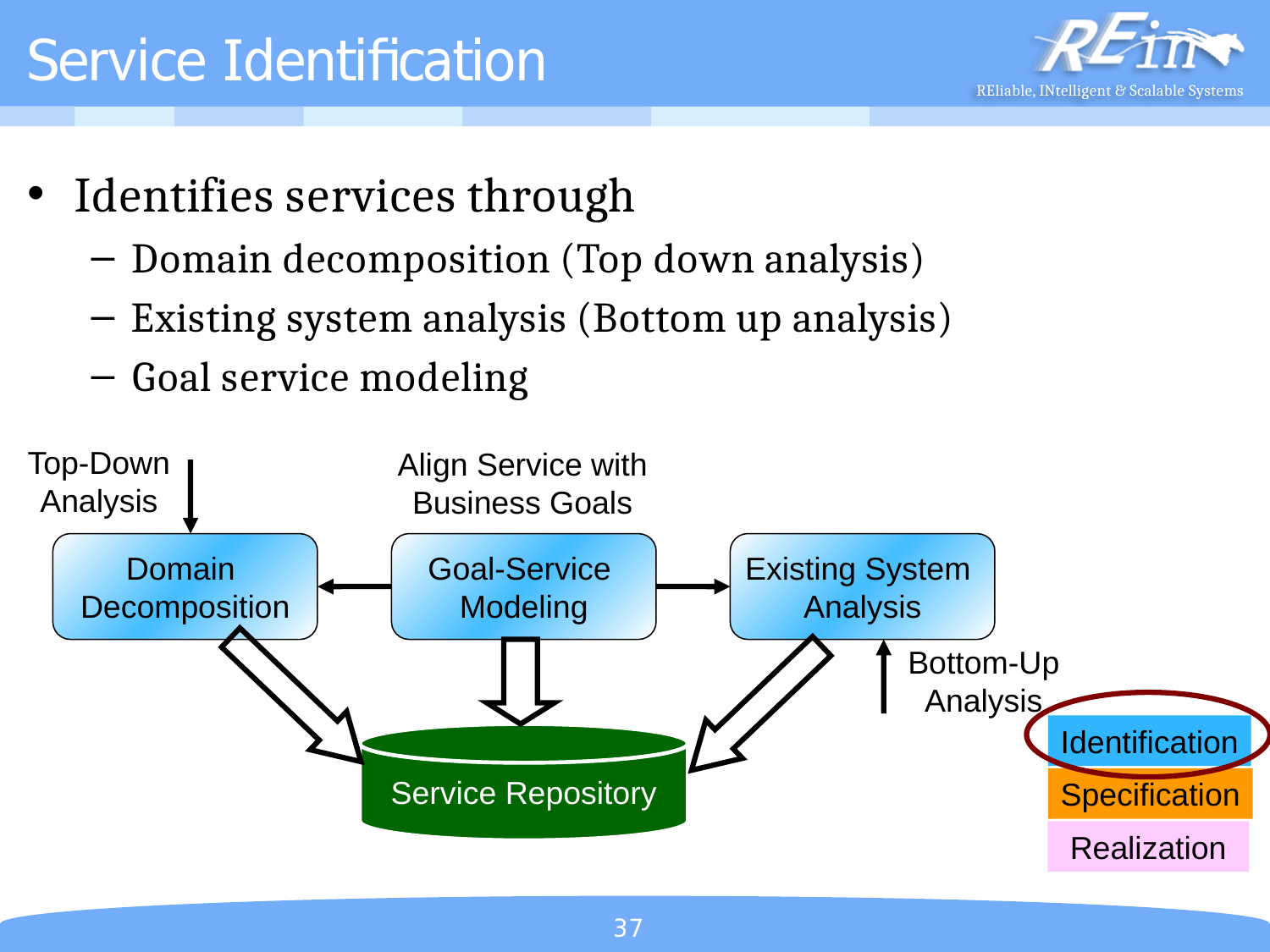

# Service Identification
Identifies services through
Domain decomposition (Top down analysis)
Existing system analysis (Bottom up analysis)
Goal service modeling
Top-Down
Analysis
Align Service with
Business Goals

Domain
Decomposition
Goal-Service
Modeling
Existing System
Analysis

Bottom-Up
Analysis

Identification
Specification
Realization
Service Repository
37